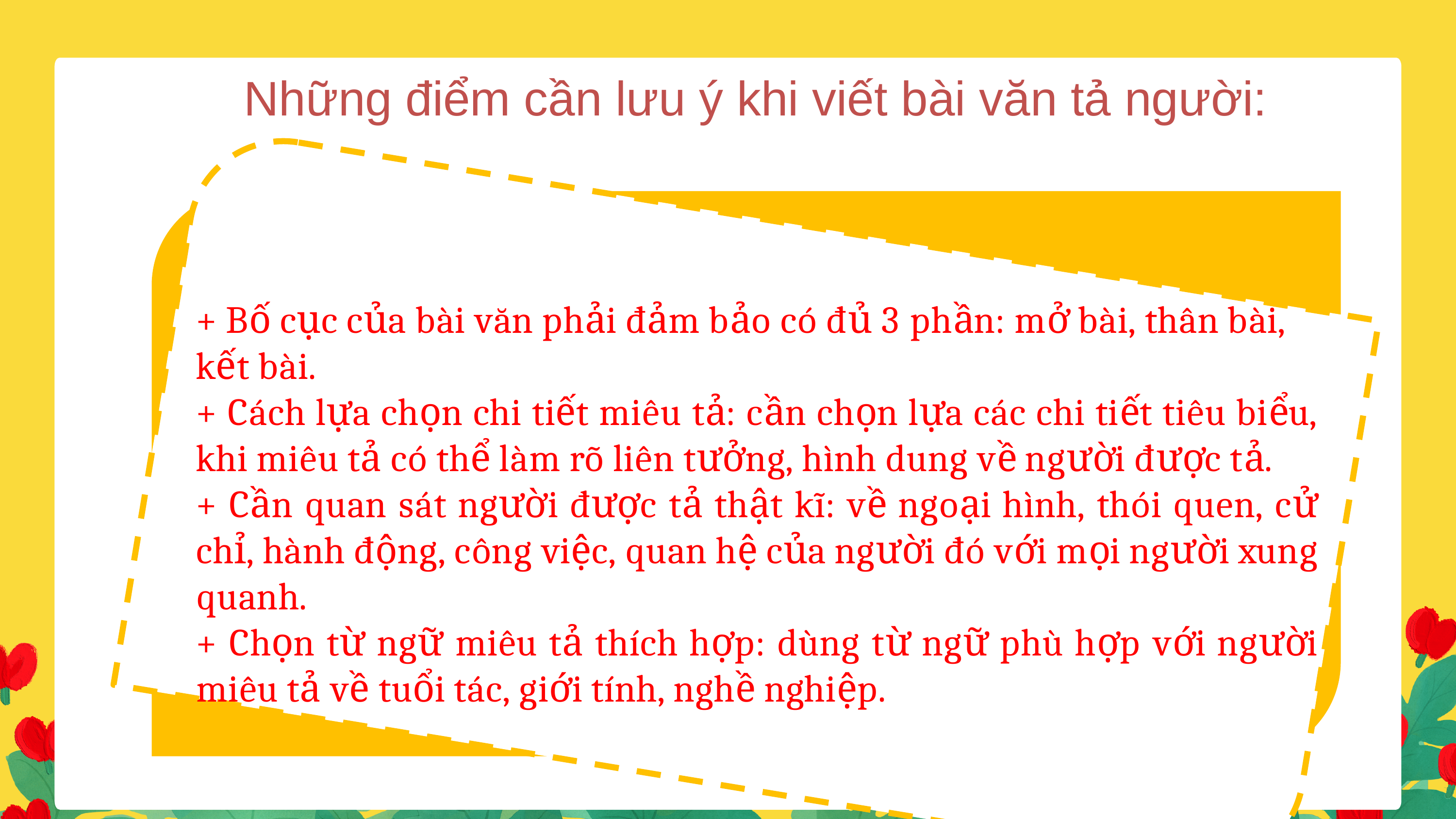

Những điểm cần lưu ý khi viết bài văn tả người:

+ Bố cục của bài văn phải đảm bảo có đủ 3 phần: mở bài, thân bài, kết bài.
+ Cách lựa chọn chi tiết miêu tả: cần chọn lựa các chi tiết tiêu biểu, khi miêu tả có thể làm rõ liên tưởng, hình dung về người được tả.
+ Cần quan sát người được tả thật kĩ: về ngoại hình, thói quen, cử chỉ, hành động, công việc, quan hệ của người đó với mọi người xung quanh.
+ Chọn từ ngữ miêu tả thích hợp: dùng từ ngữ phù hợp với người miêu tả về tuổi tác, giới tính, nghề nghiệp.